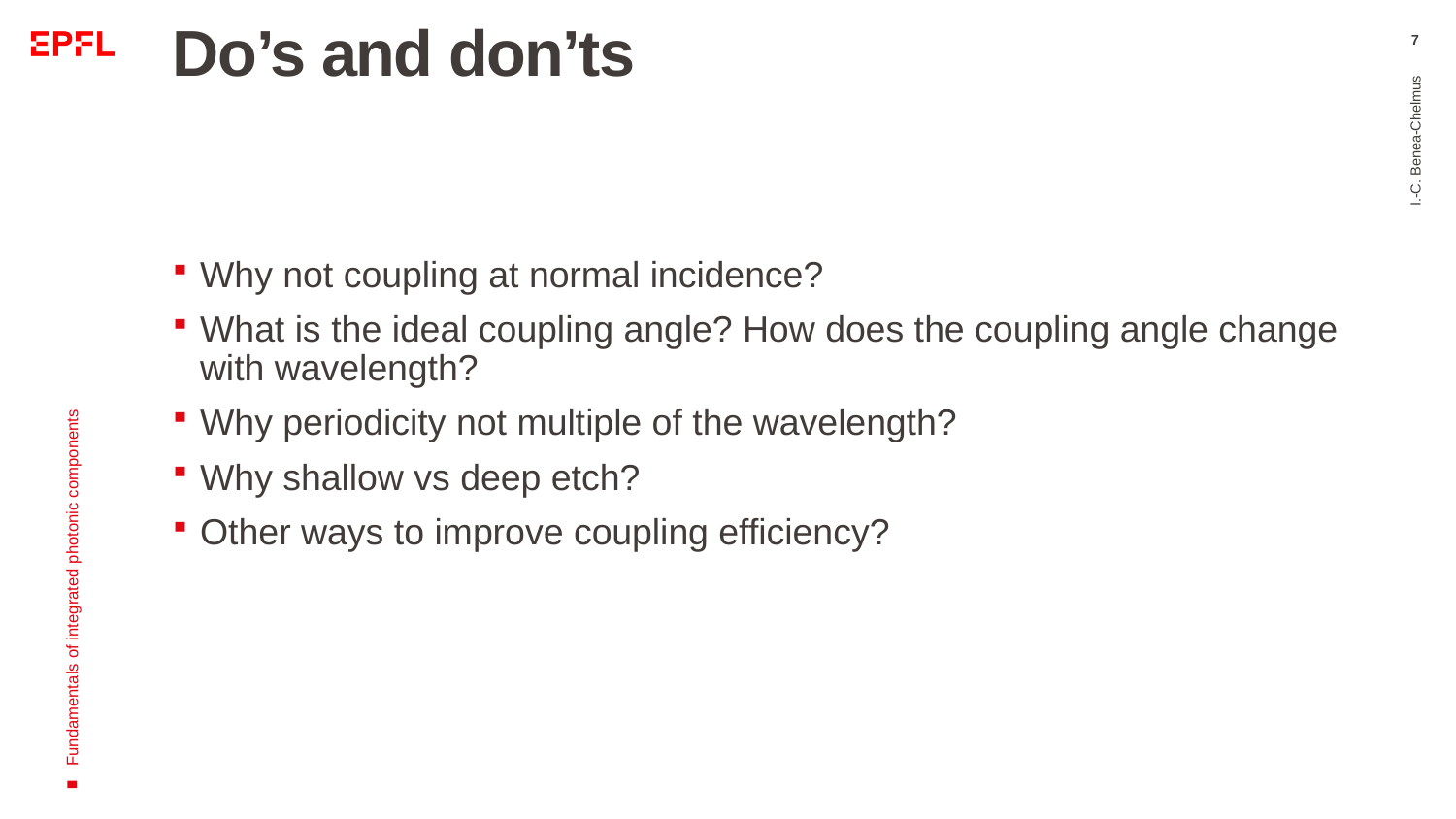

# Do’s and don’ts
7
Why not coupling at normal incidence?
What is the ideal coupling angle? How does the coupling angle change with wavelength?
Why periodicity not multiple of the wavelength?
Why shallow vs deep etch?
Other ways to improve coupling efficiency?

I.-C. Benea-Chelmus
Fundamentals of integrated photonic components